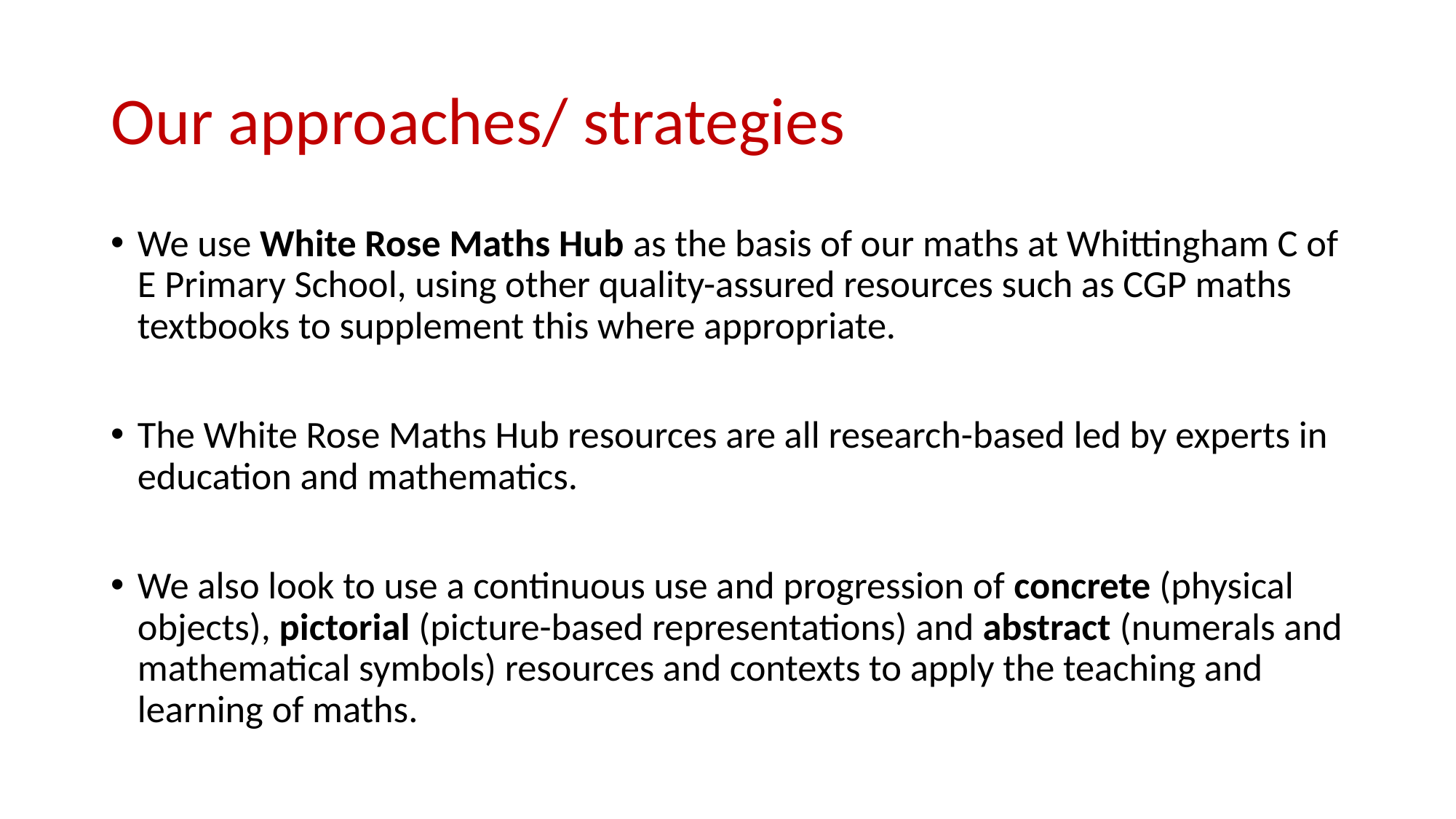

# Our approaches/ strategies
We use White Rose Maths Hub as the basis of our maths at Whittingham C of E Primary School, using other quality-assured resources such as CGP maths textbooks to supplement this where appropriate.

The White Rose Maths Hub resources are all research-based led by experts in education and mathematics.

We also look to use a continuous use and progression of concrete (physical objects), pictorial (picture-based representations) and abstract (numerals and mathematical symbols) resources and contexts to apply the teaching and learning of maths.